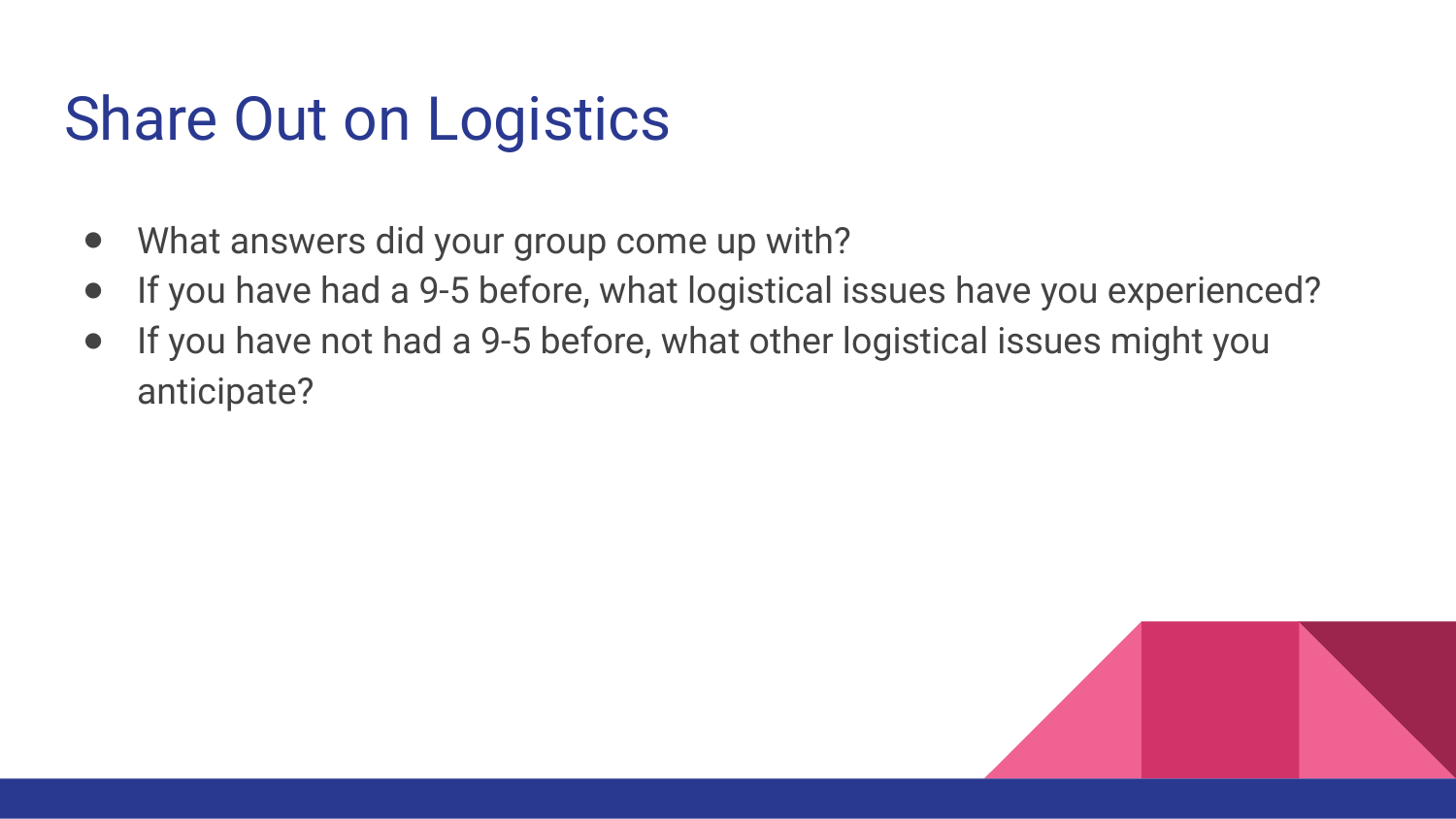

# Share Out on Logistics
What answers did your group come up with?
If you have had a 9-5 before, what logistical issues have you experienced?
If you have not had a 9-5 before, what other logistical issues might you anticipate?